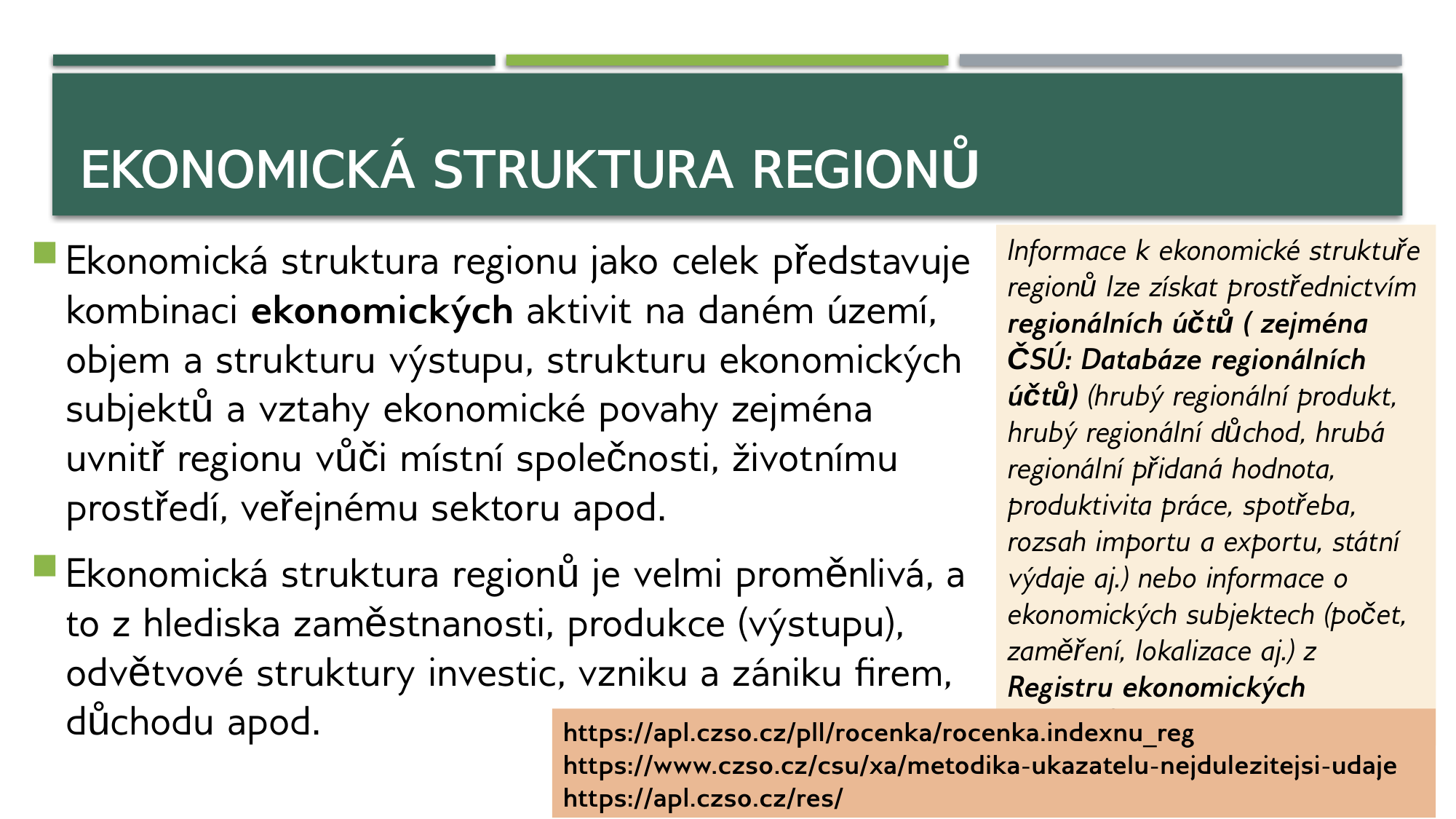

# Ekonomická struktura regionů
Ekonomická struktura regionu jako celek představuje kombinaci ekonomických aktivit na daném území, objem a strukturu výstupu, strukturu ekonomických subjektů a vztahy ekonomické povahy zejména uvnitř regionu vůči místní společnosti, životnímu prostředí, veřejnému sektoru apod.
Ekonomická struktura regionů je velmi proměnlivá, a to z hlediska zaměstnanosti, produkce (výstupu), odvětvové struktury investic, vzniku a zániku firem, důchodu apod.
Informace k ekonomické struktuře regionů lze získat prostřednictvím regionálních účtů ( zejména ČSÚ: Databáze regionálních účtů) (hrubý regionální produkt, hrubý regionální důchod, hrubá regionální přidaná hodnota, produktivita práce, spotřeba, rozsah importu a exportu, státní výdaje aj.) nebo informace o ekonomických subjektech (počet, zaměření, lokalizace aj.) z Registru ekonomických subjektů (RES).
https://apl.czso.cz/pll/rocenka/rocenka.indexnu_reg
https://www.czso.cz/csu/xa/metodika-ukazatelu-nejdulezitejsi-udaje
https://apl.czso.cz/res/
2